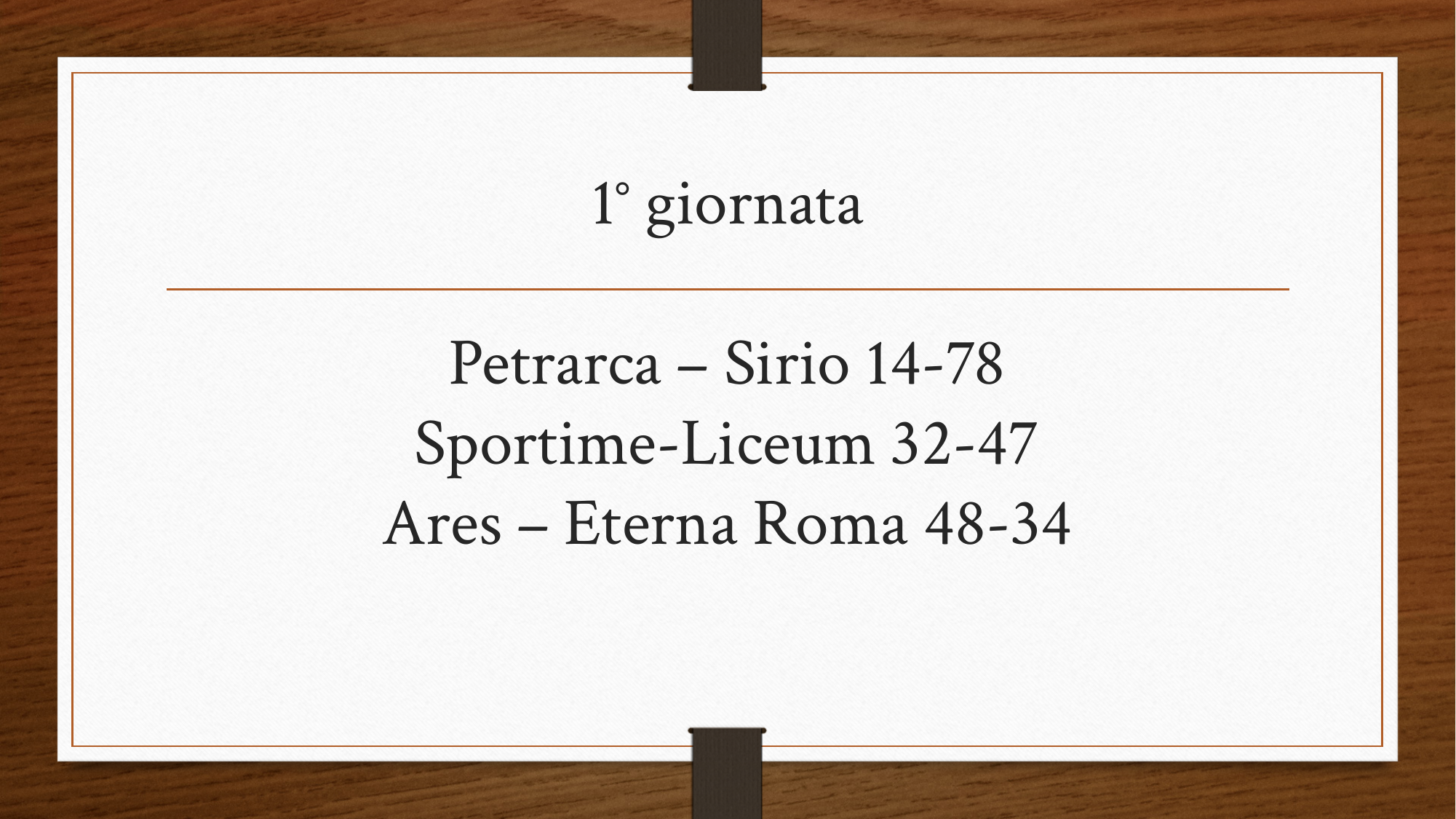

# 1° giornata Petrarca – Sirio 14-78 Sportime-Liceum 32-47 Ares – Eterna Roma 48-34